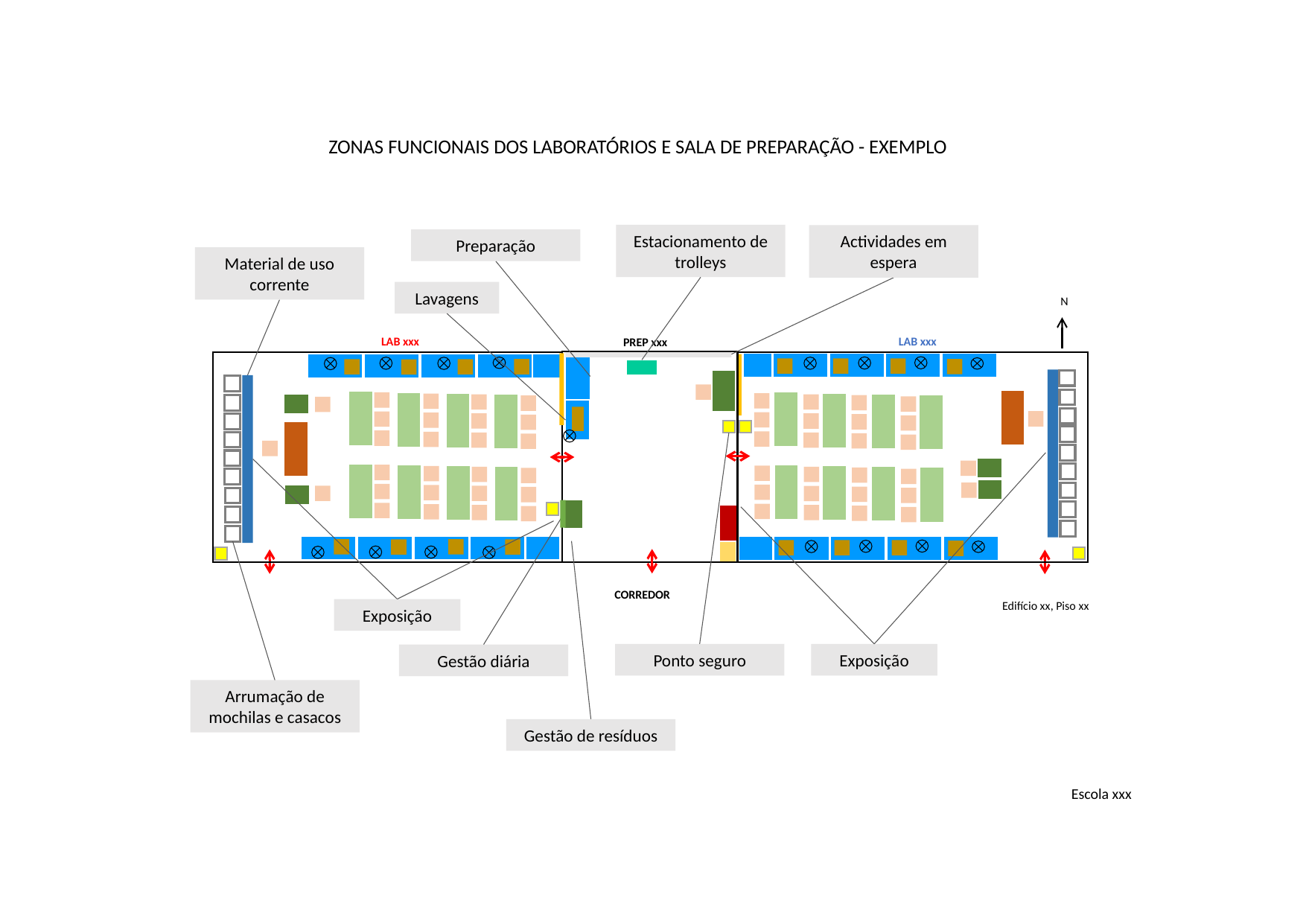

ZONAS FUNCIONAIS DOS LABORATÓRIOS E SALA DE PREPARAÇÃO - EXEMPLO
Estacionamento de trolleys
Actividades em espera
Preparação
Material de uso corrente
Lavagens
N
LAB xxx
LAB xxx
PREP xxx

CORREDOR
Edifício xx, Piso xx
Exposição
Ponto seguro
Exposição
Gestão diária
Arrumação de mochilas e casacos
Gestão de resíduos
Escola xxx